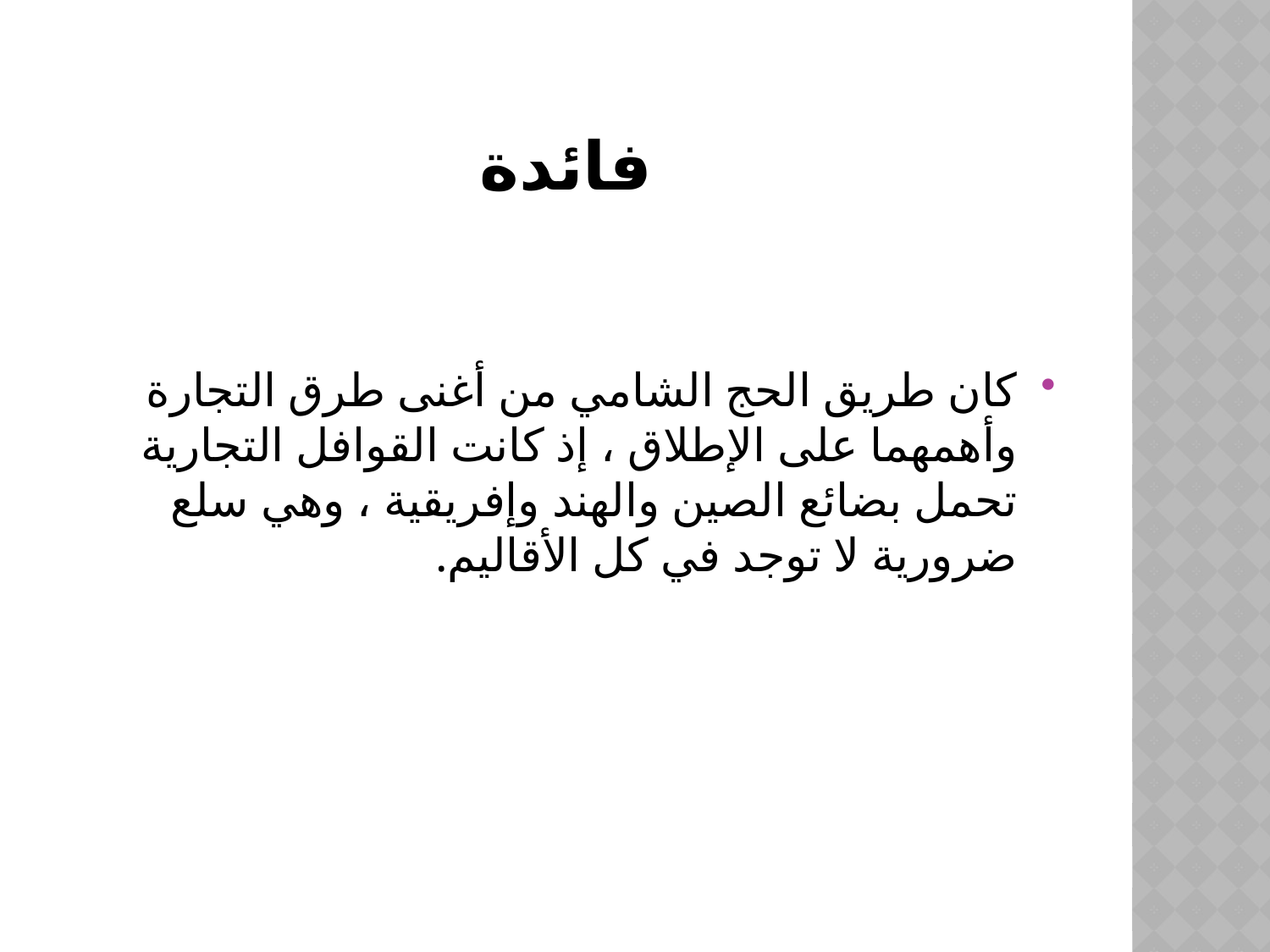

# فائدة

كان طريق الحج الشامي من أغنى طرق التجارة وأهمهما على الإطلاق ، إذ كانت القوافل التجارية تحمل بضائع الصين والهند وإفريقية ، وهي سلع ضرورية لا توجد في كل الأقاليم.